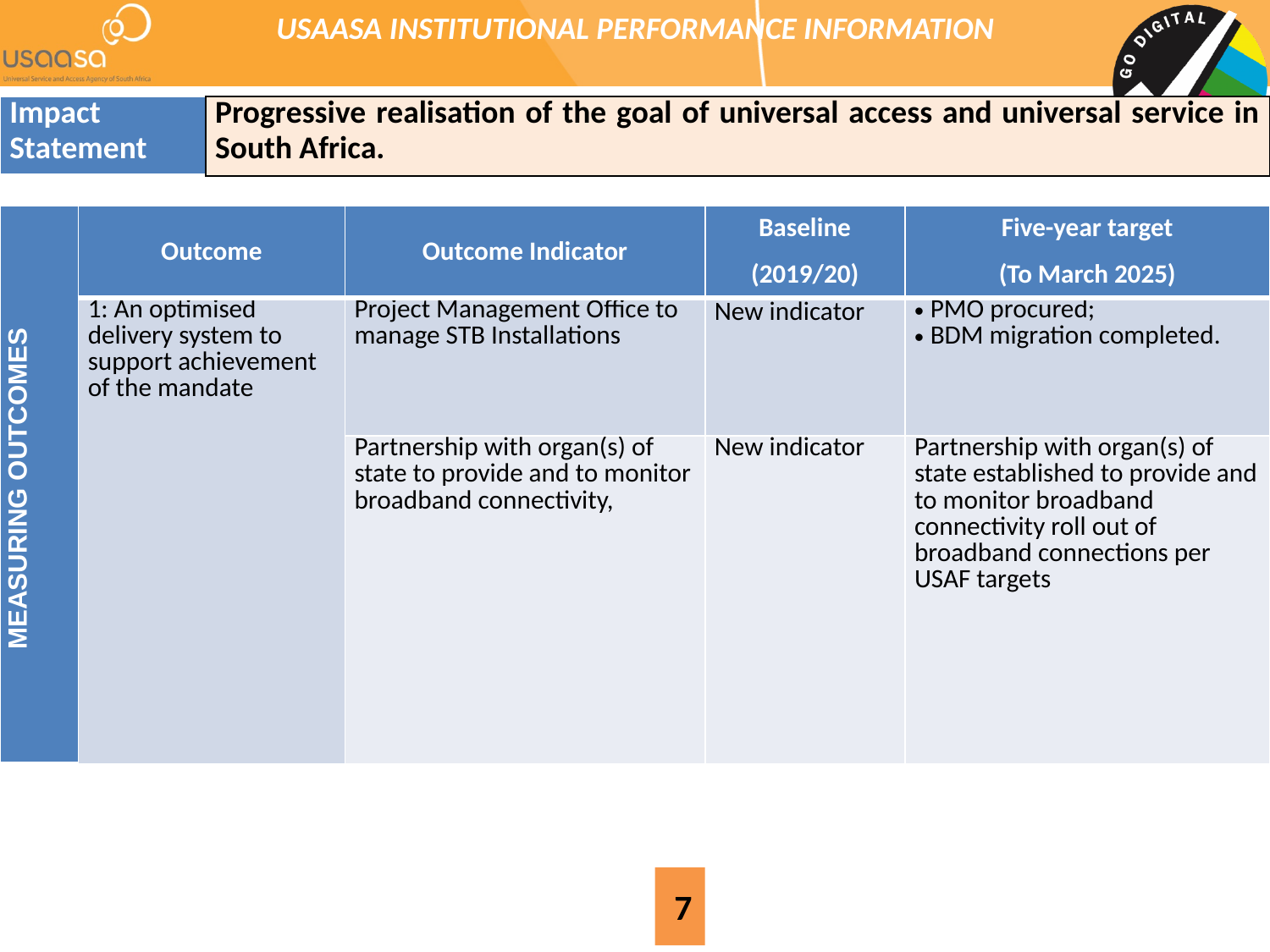

# USAASA INSTITUTIONAL PERFORMANCE INFORMATION
| Impact Statement | Progressive realisation of the goal of universal access and universal service in South Africa. |
| --- | --- |
| MEASURING OUTCOMES | Outcome | Outcome Indicator | Baseline (2019/20) | Five-year target (To March 2025) |
| --- | --- | --- | --- | --- |
|  | 1: An optimised delivery system to support achievement of the mandate | Project Management Office to manage STB Installations | New indicator | PMO procured; BDM migration completed. |
|  |  | Partnership with organ(s) of state to provide and to monitor broadband connectivity, | New indicator | Partnership with organ(s) of state established to provide and to monitor broadband connectivity roll out of broadband connections per USAF targets |
7